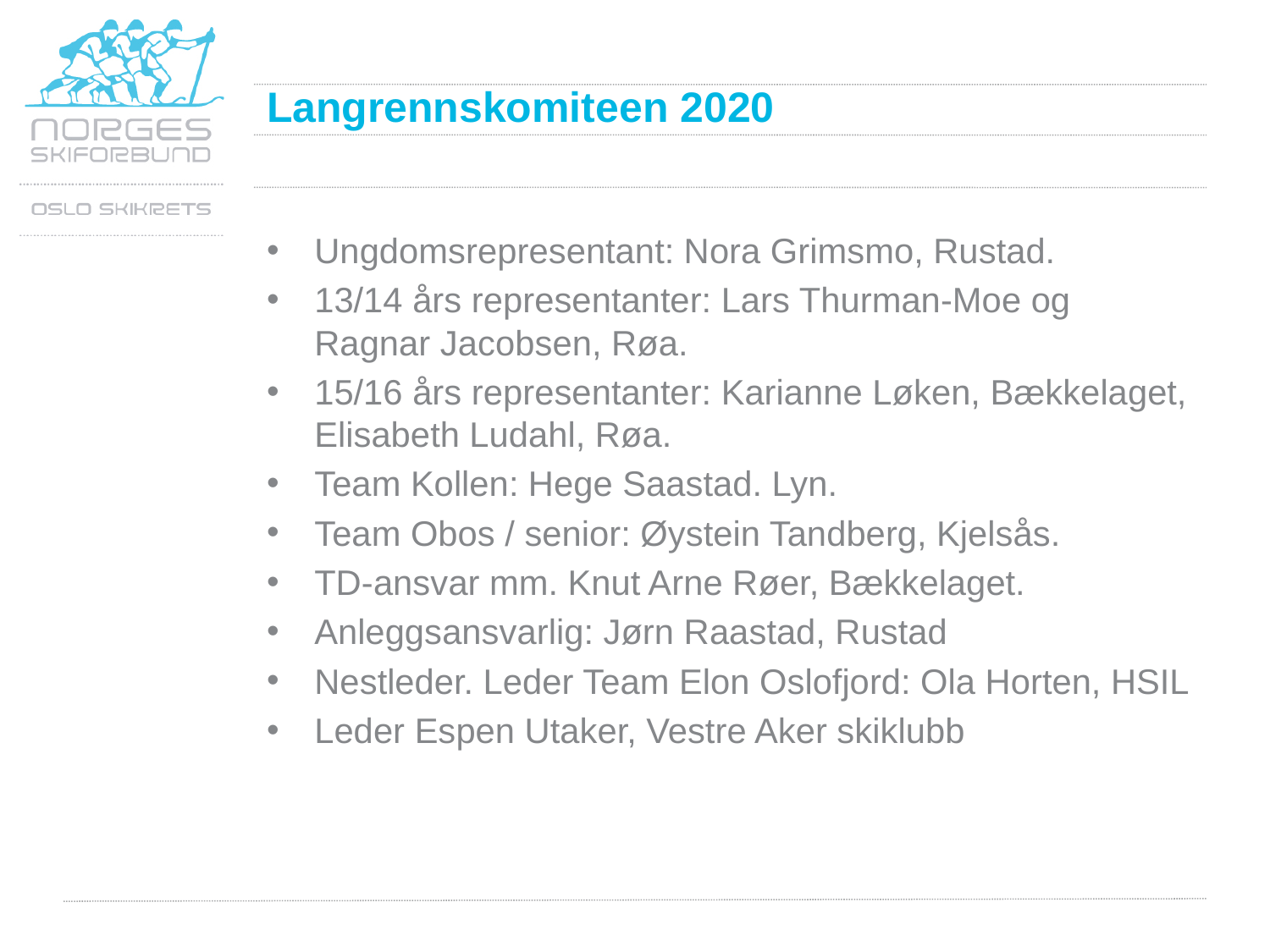

# Langrennskomiteen 2020
Ungdomsrepresentant: Nora Grimsmo, Rustad.
13/14 års representanter: Lars Thurman-Moe og Ragnar Jacobsen, Røa.
15/16 års representanter: Karianne Løken, Bækkelaget, Elisabeth Ludahl, Røa.
Team Kollen: Hege Saastad. Lyn.
Team Obos / senior: Øystein Tandberg, Kjelsås.
TD-ansvar mm. Knut Arne Røer, Bækkelaget.
Anleggsansvarlig: Jørn Raastad, Rustad
Nestleder. Leder Team Elon Oslofjord: Ola Horten, HSIL
Leder Espen Utaker, Vestre Aker skiklubb